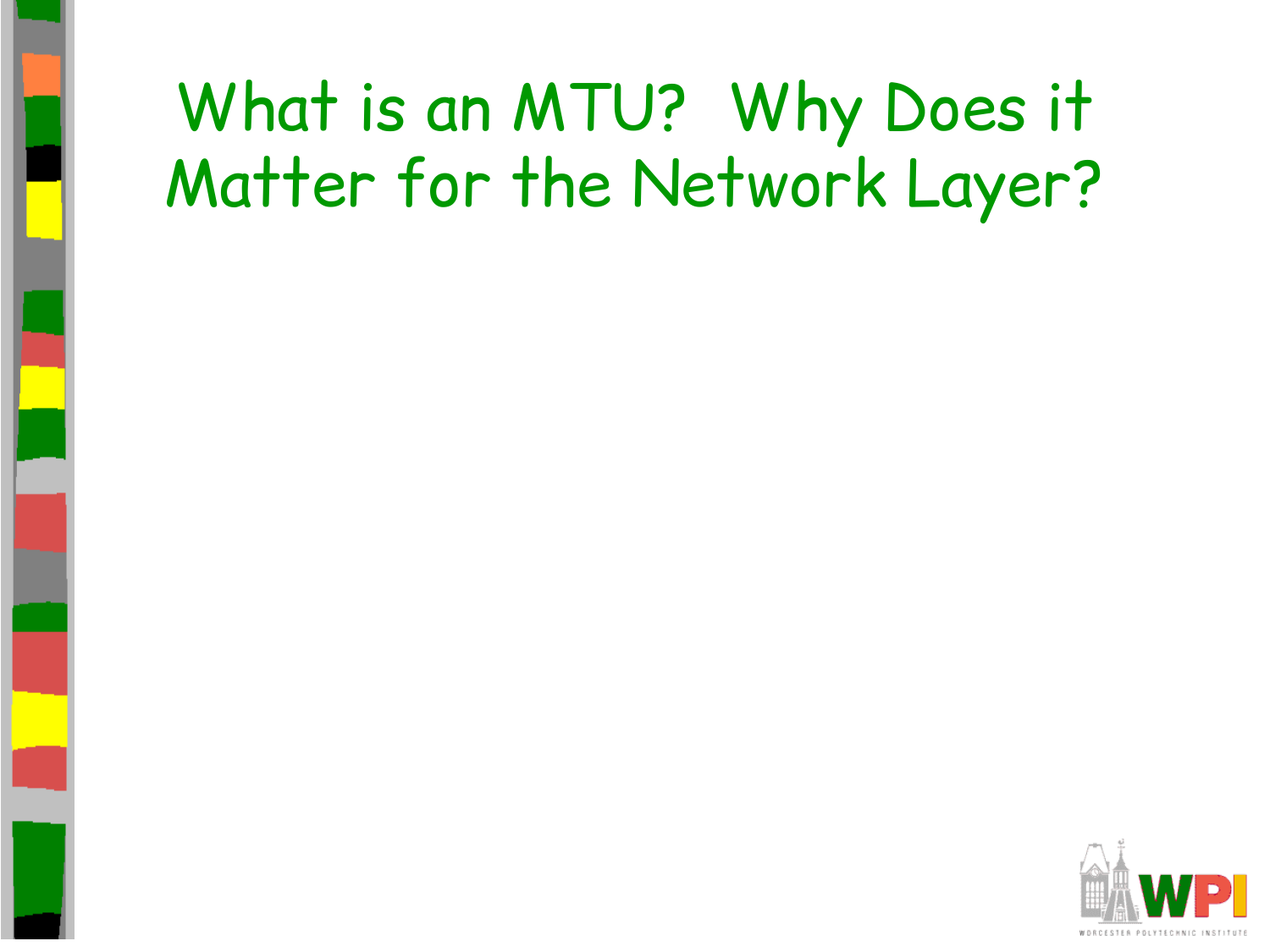

# What is an MTU?  Why Does it Matter for the Network Layer?